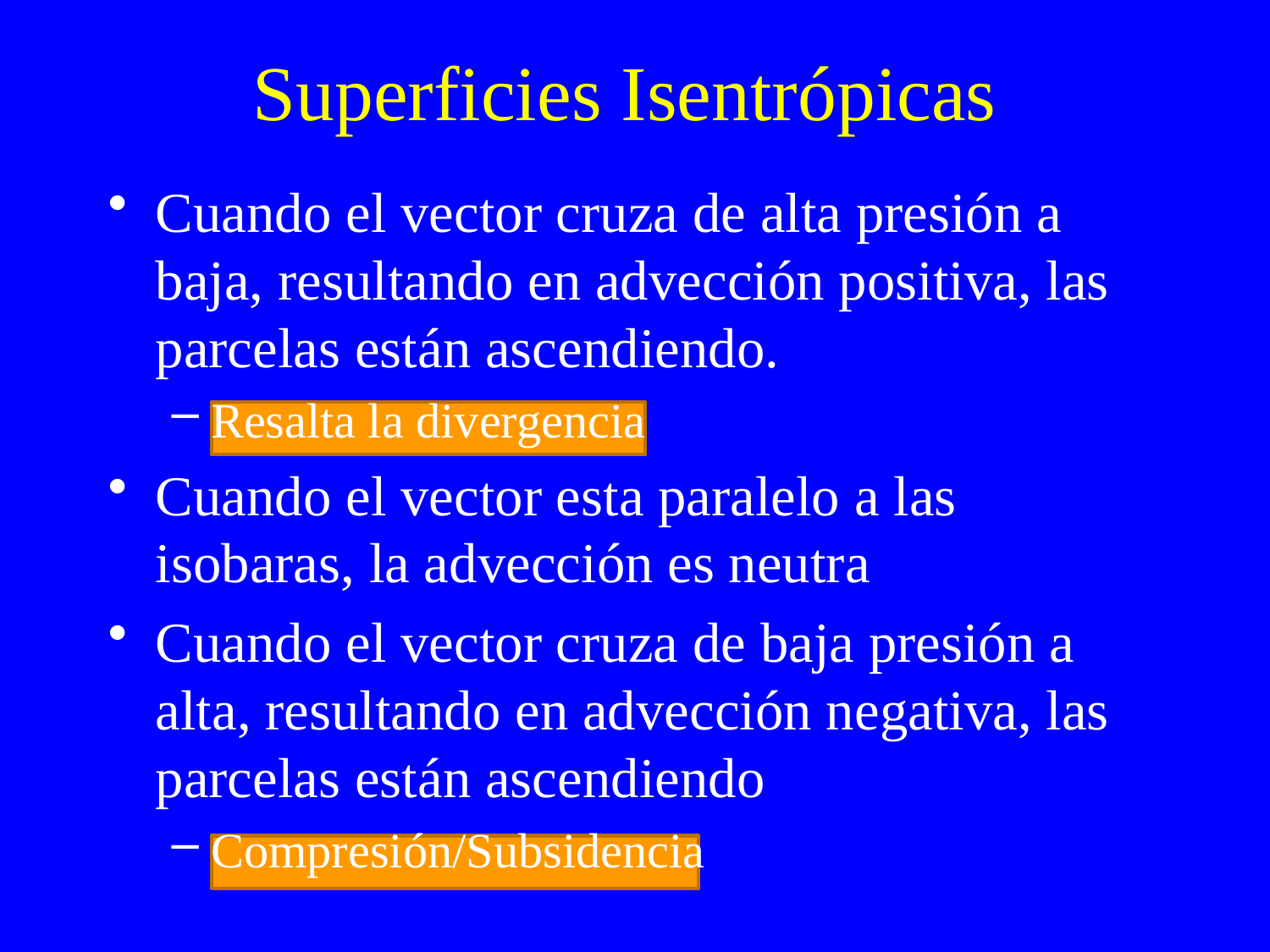

# Superficies Isentrópicas
Cuando el vector cruza de alta presión a baja, resultando en advección positiva, las parcelas están ascendiendo.
Resalta la divergencia
Cuando el vector esta paralelo a las isobaras, la advección es neutra
Cuando el vector cruza de baja presión a alta, resultando en advección negativa, las parcelas están ascendiendo
Compresión/Subsidencia